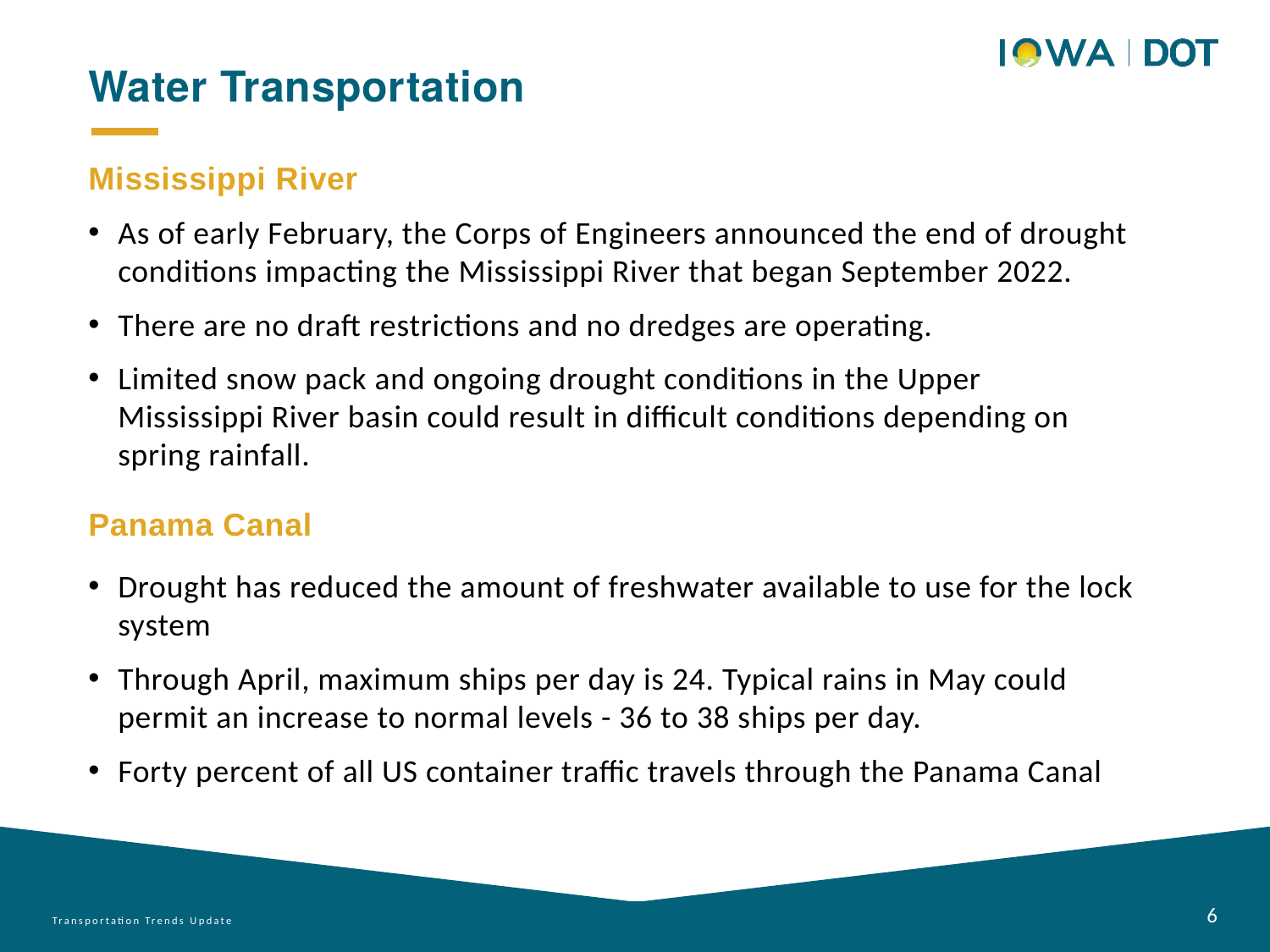

Water Transportation
Mississippi River
As of early February, the Corps of Engineers announced the end of drought conditions impacting the Mississippi River that began September 2022.
There are no draft restrictions and no dredges are operating.
Limited snow pack and ongoing drought conditions in the Upper Mississippi River basin could result in difficult conditions depending on spring rainfall.
Panama Canal
Drought has reduced the amount of freshwater available to use for the lock system
Through April, maximum ships per day is 24. Typical rains in May could permit an increase to normal levels - 36 to 38 ships per day.
Forty percent of all US container traffic travels through the Panama Canal